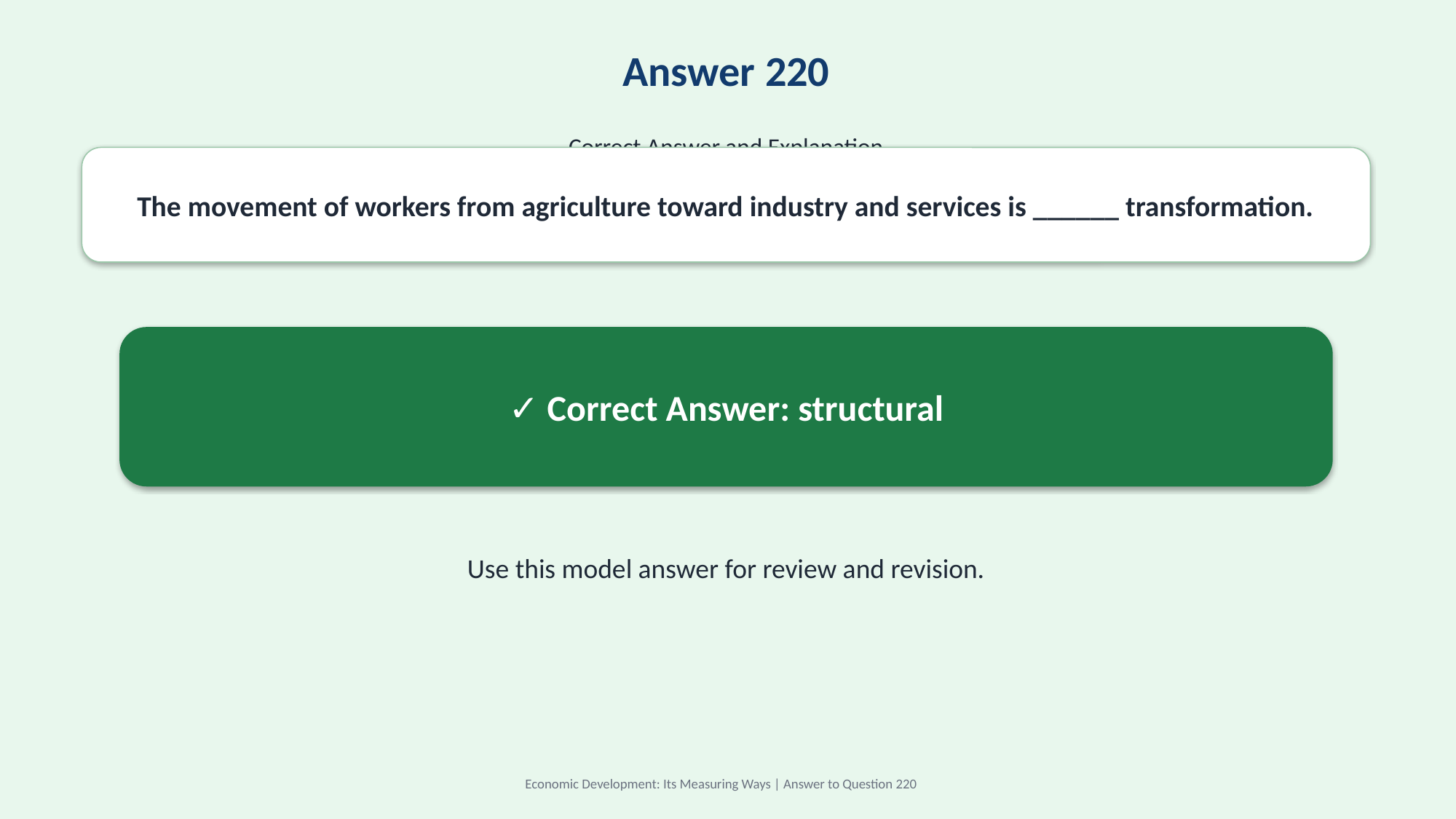

Answer 220
Correct Answer and Explanation
The movement of workers from agriculture toward industry and services is ______ transformation.
✓ Correct Answer: structural
Use this model answer for review and revision.
Economic Development: Its Measuring Ways | Answer to Question 220